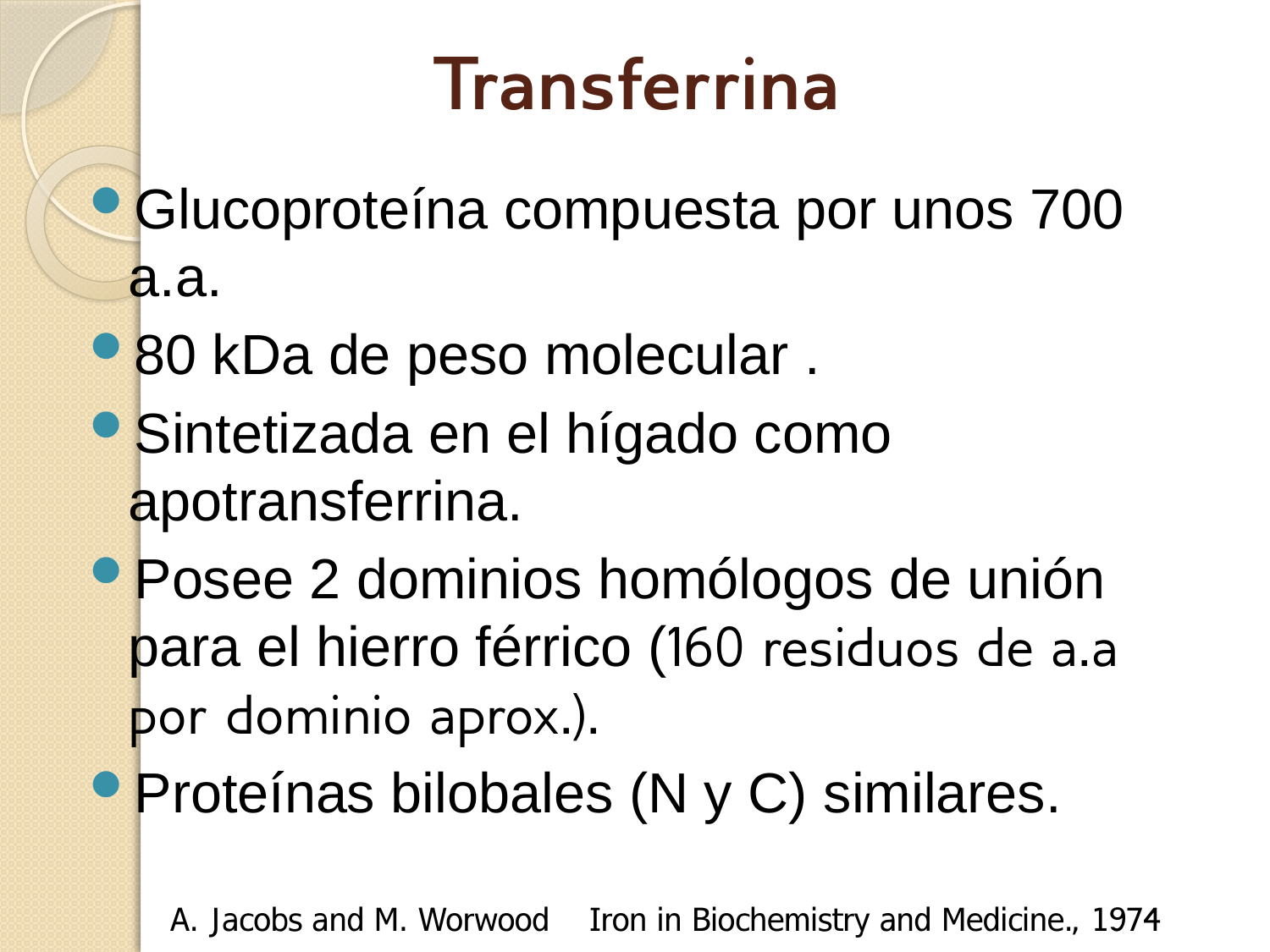

# Transferrina
Glucoproteína compuesta por unos 700 a.a.
80 kDa de peso molecular .
Sintetizada en el hígado como apotransferrina.
Posee 2 dominios homólogos de unión para el hierro férrico (160 residuos de a.a por dominio aprox.).
Proteínas bilobales (N y C) similares.

A. Jacobs and M. Worwood    Iron in Biochemistry and Medicine., 1974